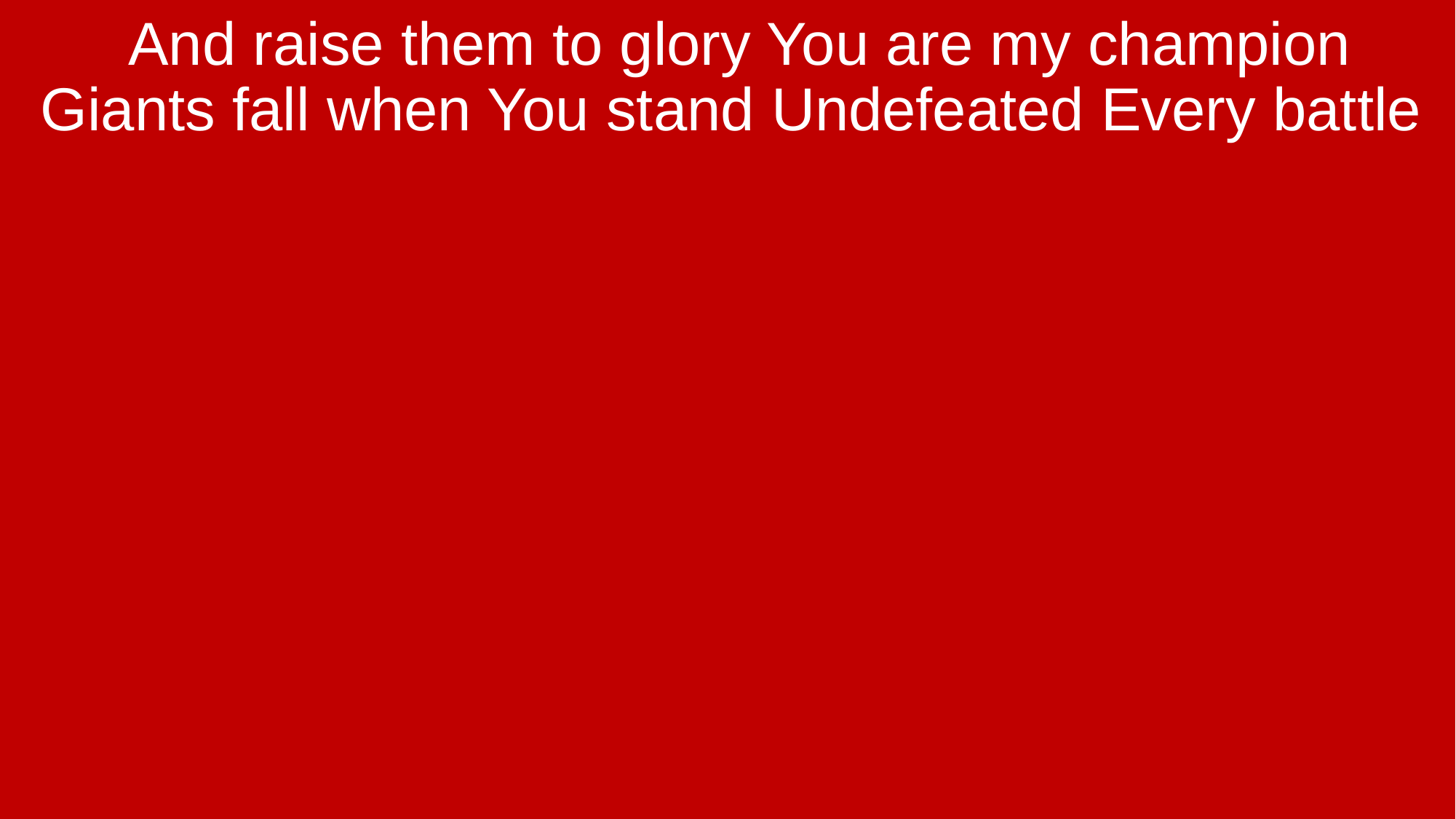

And raise them to glory You are my champion Giants fall when You stand Undefeated Every battle